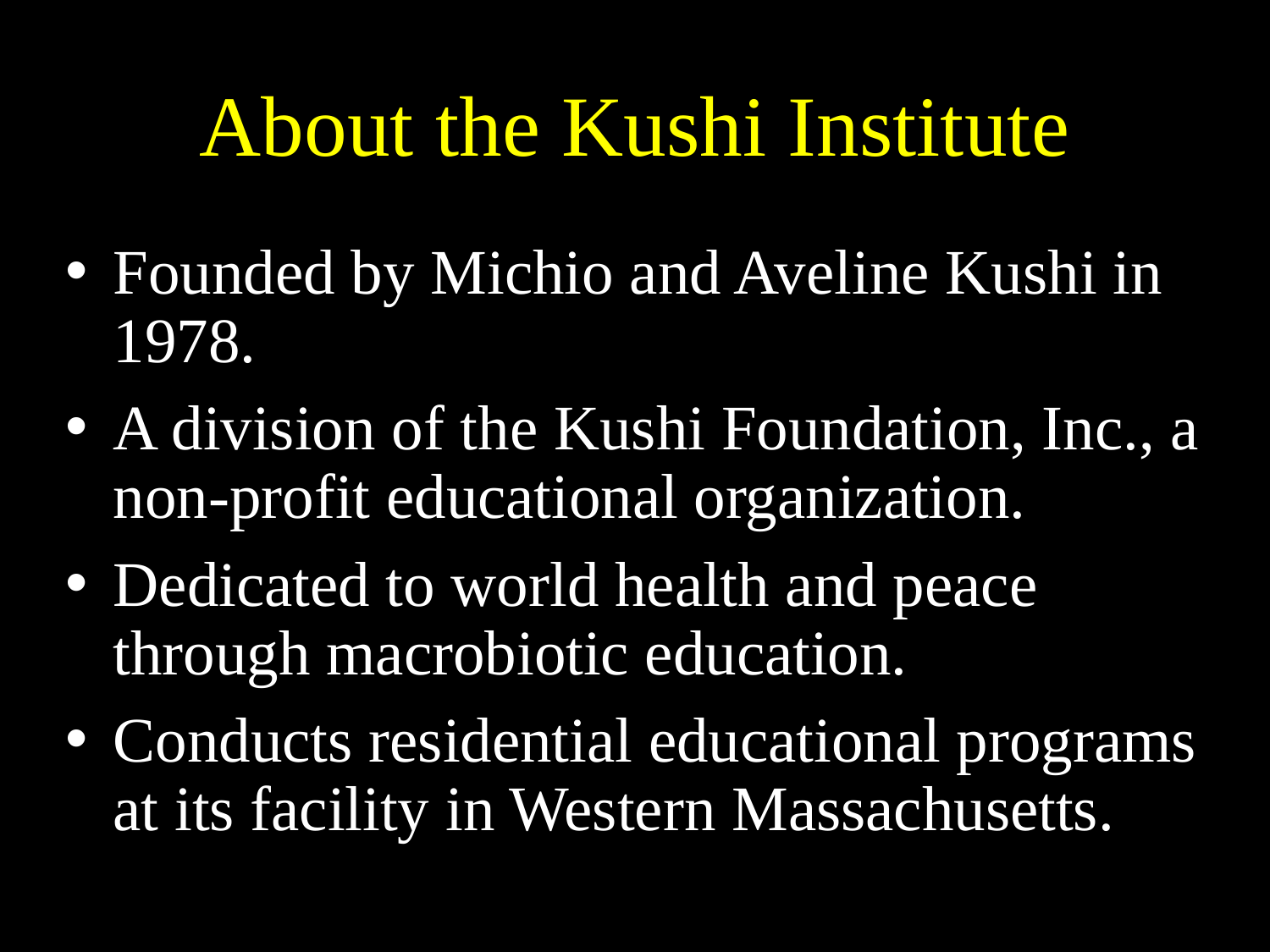

# About the Kushi Institute
Founded by Michio and Aveline Kushi in 1978.
A division of the Kushi Foundation, Inc., a non-profit educational organization.
Dedicated to world health and peace through macrobiotic education.
Conducts residential educational programs at its facility in Western Massachusetts.